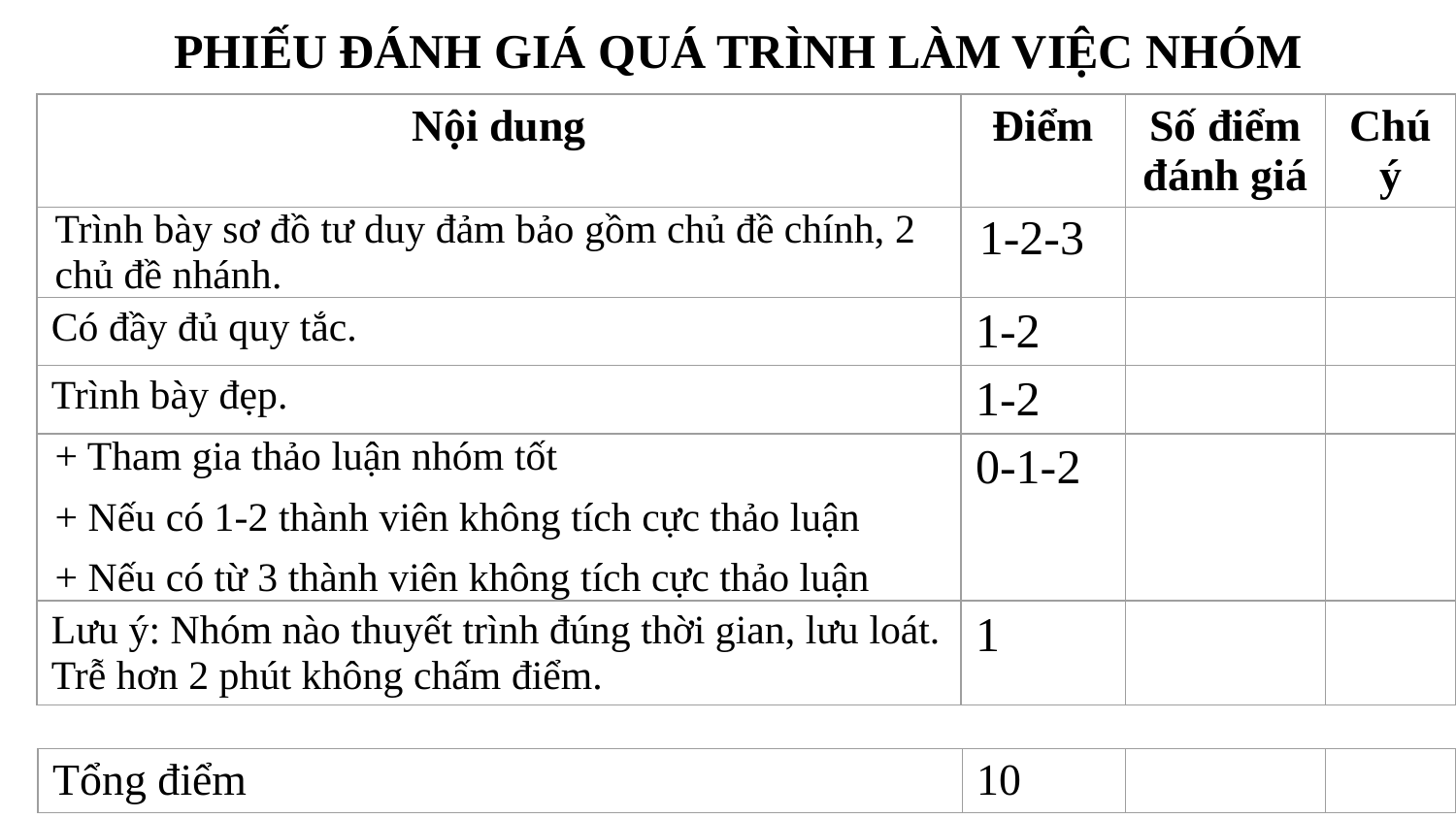

# PHIẾU ĐÁNH GIÁ QUÁ TRÌNH LÀM VIỆC NHÓM
| Nội dung | Điểm | Số điểm đánh giá | Chú ý |
| --- | --- | --- | --- |
| Trình bày sơ đồ tư duy đảm bảo gồm chủ đề chính, 2 chủ đề nhánh. | 1-2-3 |  |  |
| Có đầy đủ quy tắc. | 1-2 |  |  |
| Trình bày đẹp. | 1-2 |  |  |
| + Tham gia thảo luận nhóm tốt + Nếu có 1-2 thành viên không tích cực thảo luận + Nếu có từ 3 thành viên không tích cực thảo luận | 0-1-2 |  |  |
| Lưu ý: Nhóm nào thuyết trình đúng thời gian, lưu loát. Trễ hơn 2 phút không chấm điểm. | 1 |  |  |
| Tổng điểm | 10 |  |  |
| --- | --- | --- | --- |